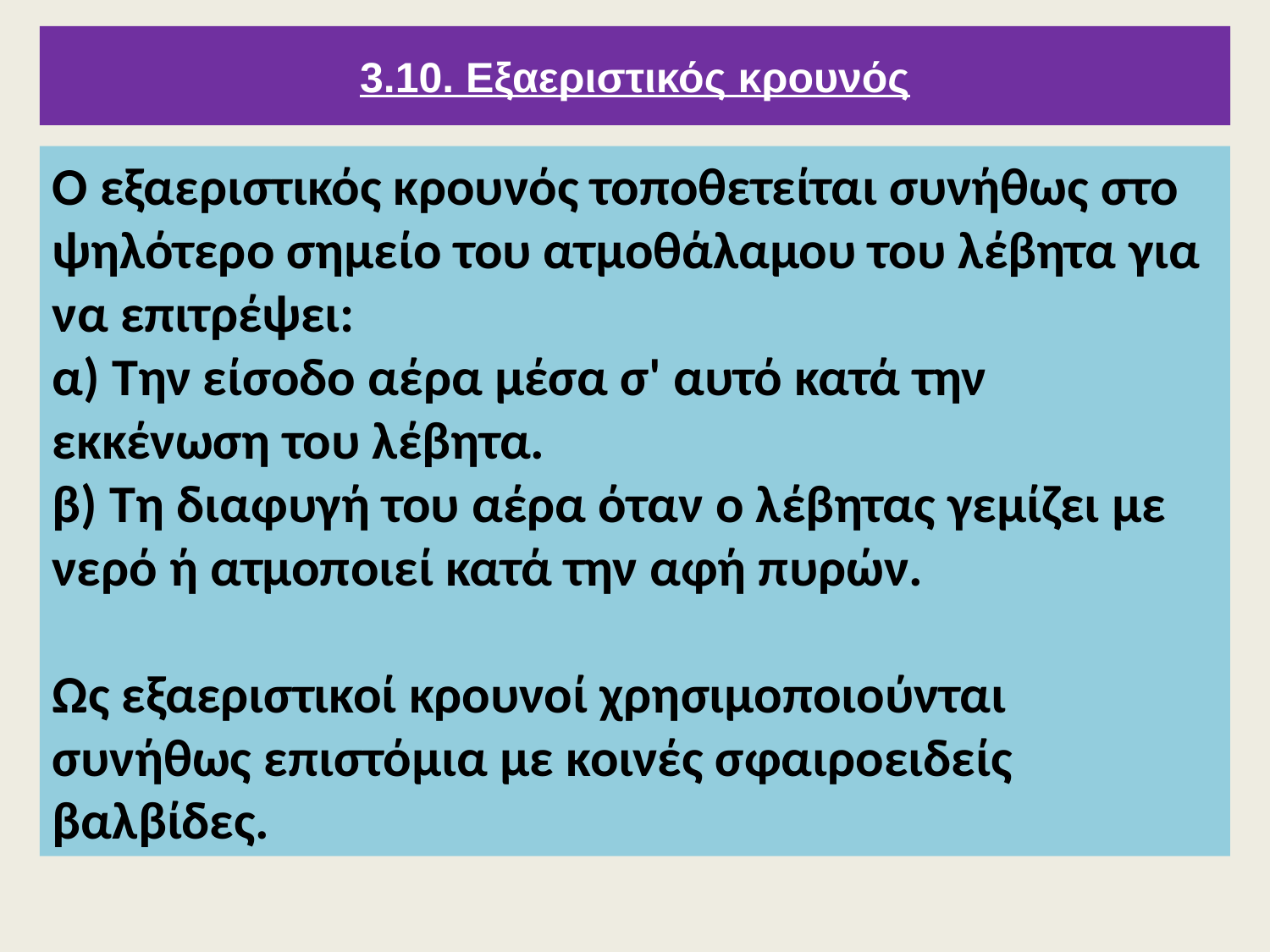

# 3.10. Εξαεριστικός κρουνός
Ο εξαεριστικός κρουνός τοποθετείται συνήθως στο ψηλότερο σημείο του ατμοθάλαμου του λέβητα για να επιτρέψει:
α) Την είσοδο αέρα μέσα σ' αυτό κατά την εκκένωση του λέβητα.
β) Τη διαφυγή του αέρα όταν ο λέβητας γεμίζει με νερό ή ατμοποιεί κατά την αφή πυρών.

Ως εξαεριστικοί κρουνοί χρησιμοποιούνται συνήθως επιστόμια με κοινές σφαιροειδείς βαλβίδες.